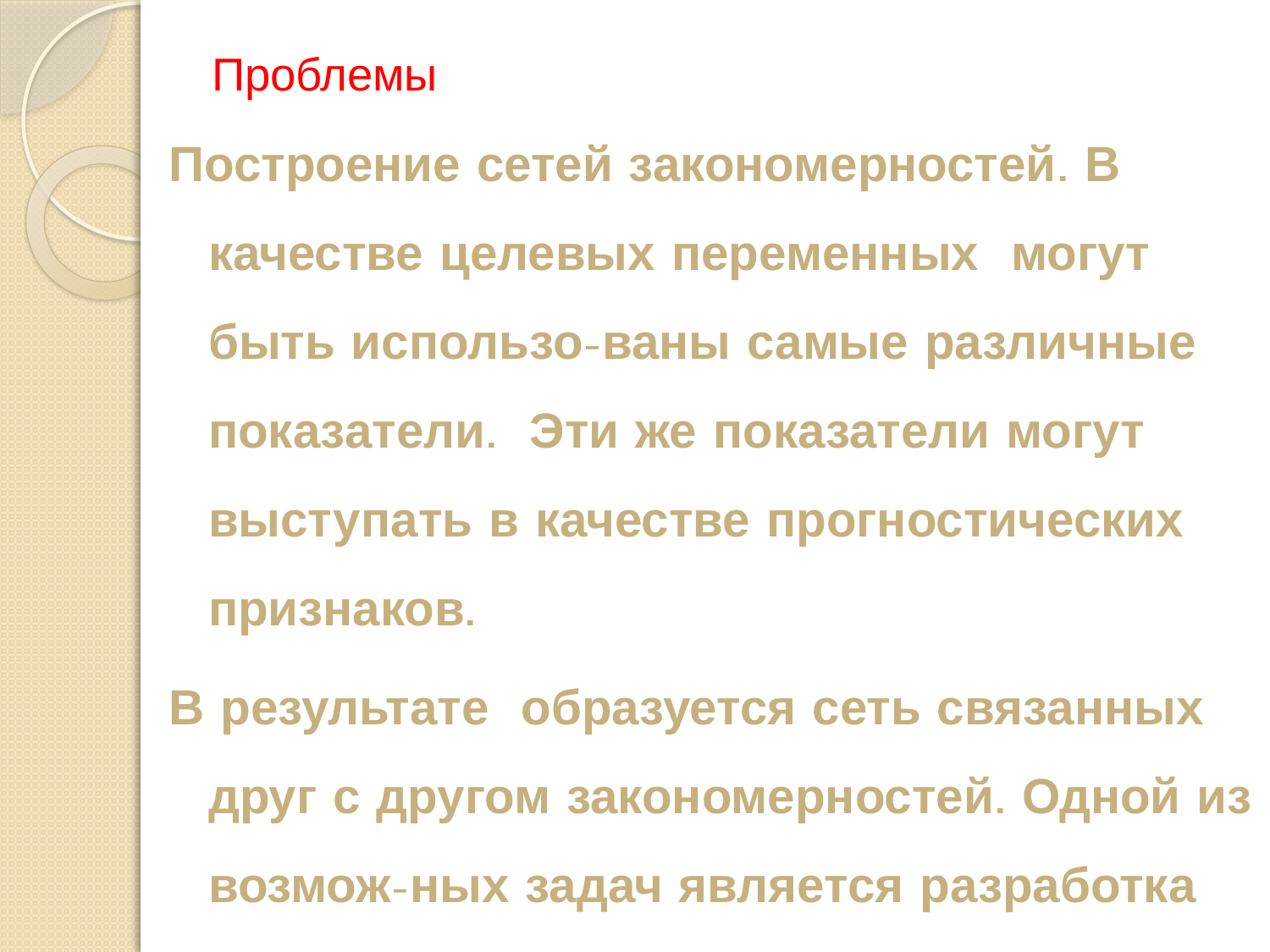

# Проблемы
Построение сетей закономерностей. В качестве целевых переменных  могут быть использо-ваны самые различные показатели.  Эти же показатели могут выступать в качестве прогностических признаков.
В результате  образуется сеть связанных друг с другом закономерностей. Одной из возмож-ных задач является разработка средств анализа подобной сети